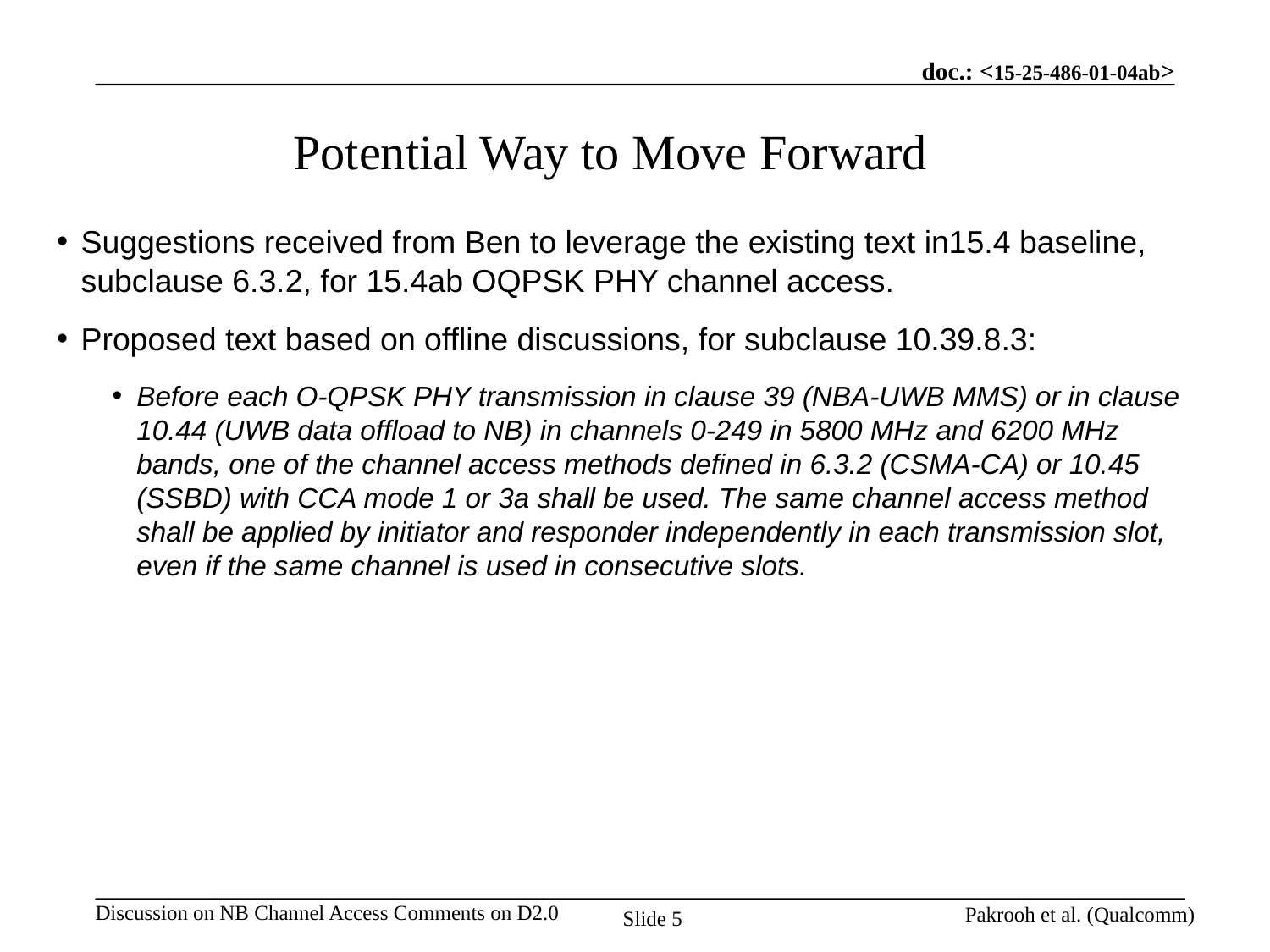

# Potential Way to Move Forward
Suggestions received from Ben to leverage the existing text in15.4 baseline, subclause 6.3.2, for 15.4ab OQPSK PHY channel access.
Proposed text based on offline discussions, for subclause 10.39.8.3:
Before each O-QPSK PHY transmission in clause 39 (NBA-UWB MMS) or in clause 10.44 (UWB data offload to NB) in channels 0-249 in 5800 MHz and 6200 MHz bands, one of the channel access methods defined in 6.3.2 (CSMA-CA) or 10.45 (SSBD) with CCA mode 1 or 3a shall be used. The same channel access method shall be applied by initiator and responder independently in each transmission slot, even if the same channel is used in consecutive slots.

Pakrooh et al. (Qualcomm)
Slide 5